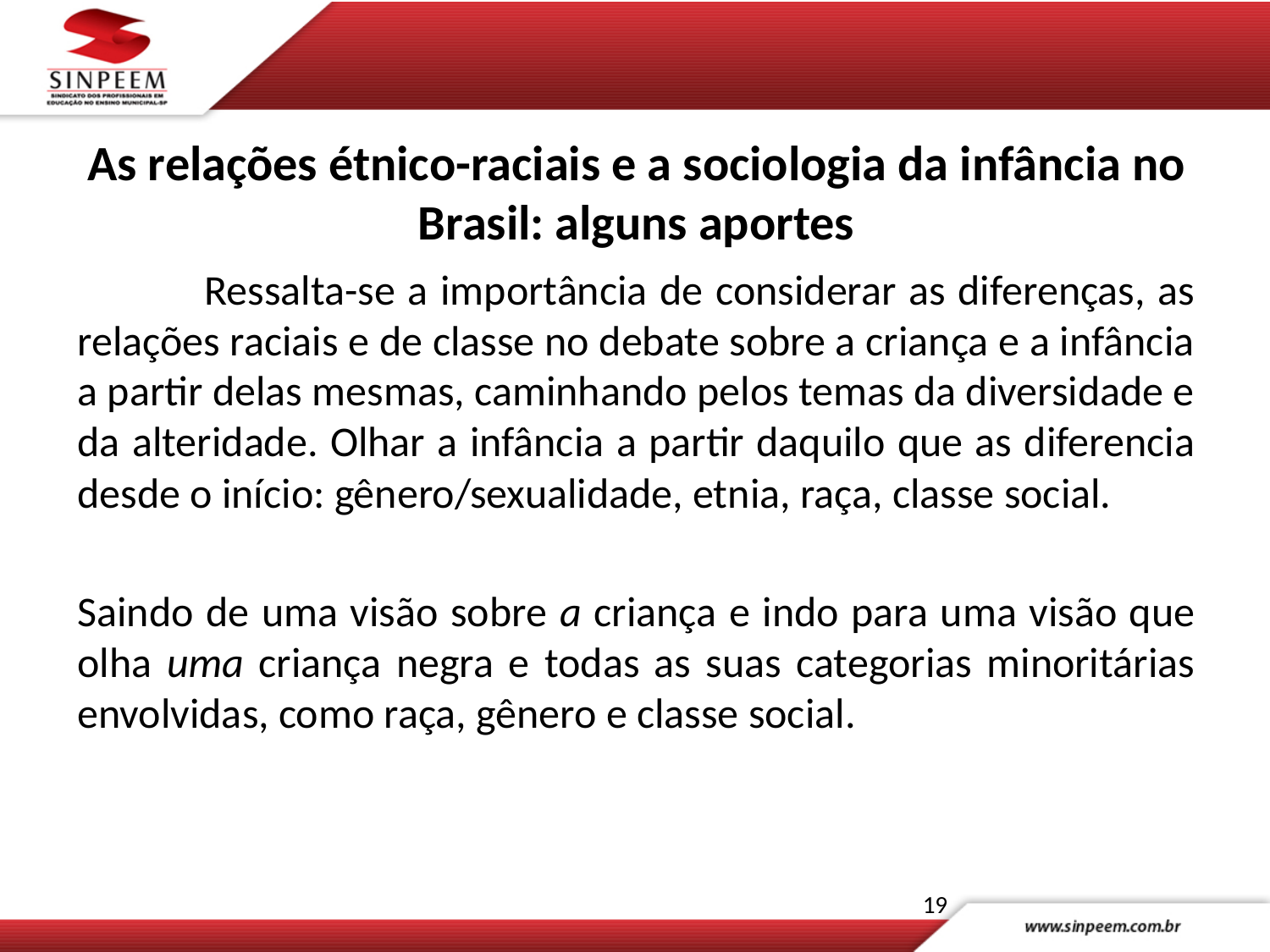

# As relações étnico-raciais e a sociologia da infância no Brasil: alguns aportes
	Ressalta-se a importância de considerar as diferenças, as relações raciais e de classe no debate sobre a criança e a infância a partir delas mesmas, caminhando pelos temas da diversidade e da alteridade. Olhar a infância a partir daquilo que as diferencia desde o início: gênero/sexualidade, etnia, raça, classe social.

Saindo de uma visão sobre a criança e indo para uma visão que olha uma criança negra e todas as suas categorias minoritárias envolvidas, como raça, gênero e classe social.
19